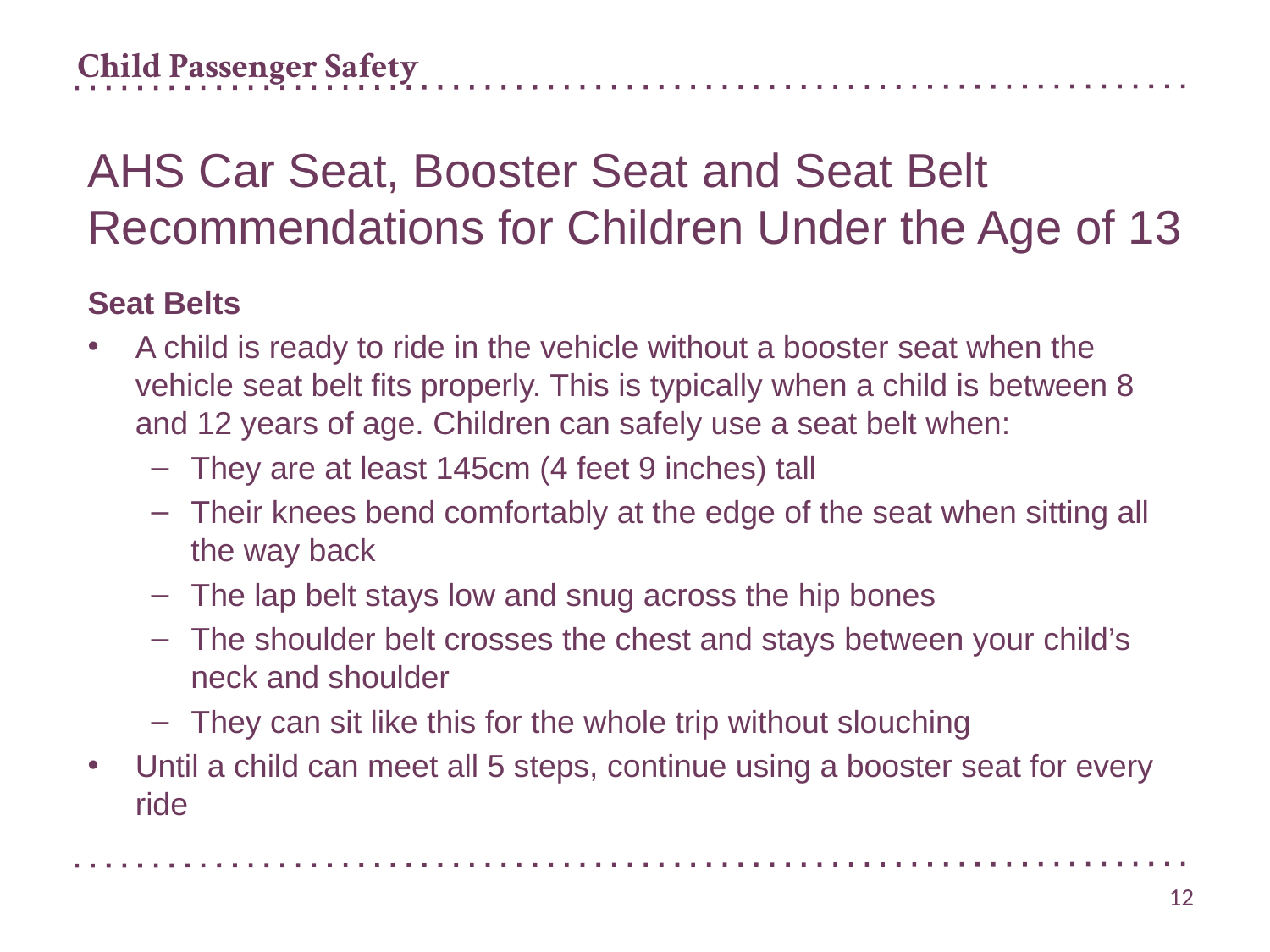

Child Passenger Safety
# AHS Car Seat, Booster Seat and Seat Belt Recommendations for Children Under the Age of 13
Seat Belts
A child is ready to ride in the vehicle without a booster seat when the vehicle seat belt fits properly. This is typically when a child is between 8 and 12 years of age. Children can safely use a seat belt when:
They are at least 145cm (4 feet 9 inches) tall
Their knees bend comfortably at the edge of the seat when sitting all the way back
The lap belt stays low and snug across the hip bones
The shoulder belt crosses the chest and stays between your child’s neck and shoulder
They can sit like this for the whole trip without slouching
Until a child can meet all 5 steps, continue using a booster seat for every ride
12